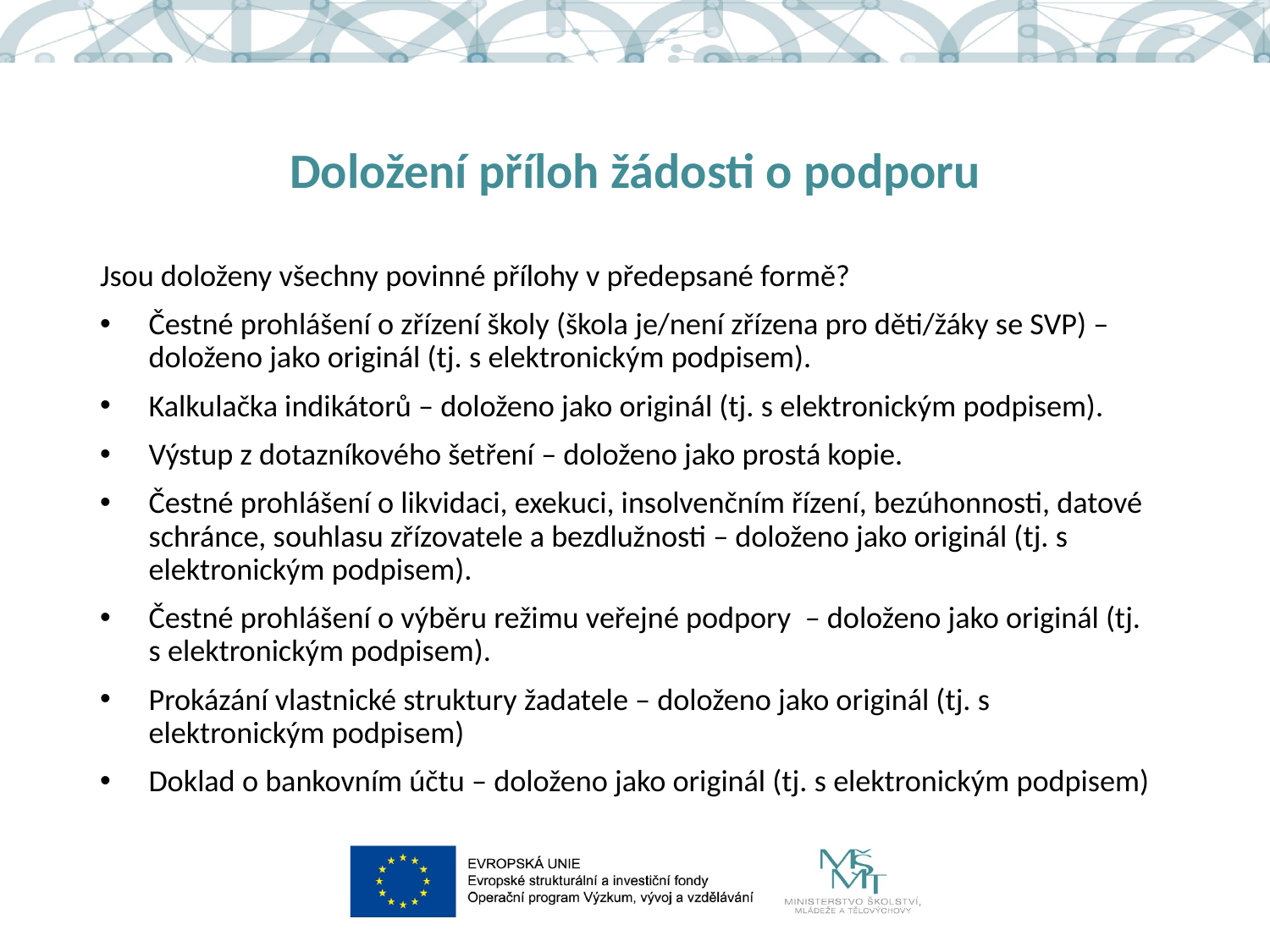

# Doložení příloh žádosti o podporu
Jsou doloženy všechny povinné přílohy v předepsané formě?
Čestné prohlášení o zřízení školy (škola je/není zřízena pro děti/žáky se SVP) – doloženo jako originál (tj. s elektronickým podpisem).
Kalkulačka indikátorů – doloženo jako originál (tj. s elektronickým podpisem).
Výstup z dotazníkového šetření – doloženo jako prostá kopie.
Čestné prohlášení o likvidaci, exekuci, insolvenčním řízení, bezúhonnosti, datové schránce, souhlasu zřízovatele a bezdlužnosti – doloženo jako originál (tj. s elektronickým podpisem).
Čestné prohlášení o výběru režimu veřejné podpory  – doloženo jako originál (tj. s elektronickým podpisem).
Prokázání vlastnické struktury žadatele – doloženo jako originál (tj. s elektronickým podpisem)
Doklad o bankovním účtu – doloženo jako originál (tj. s elektronickým podpisem)